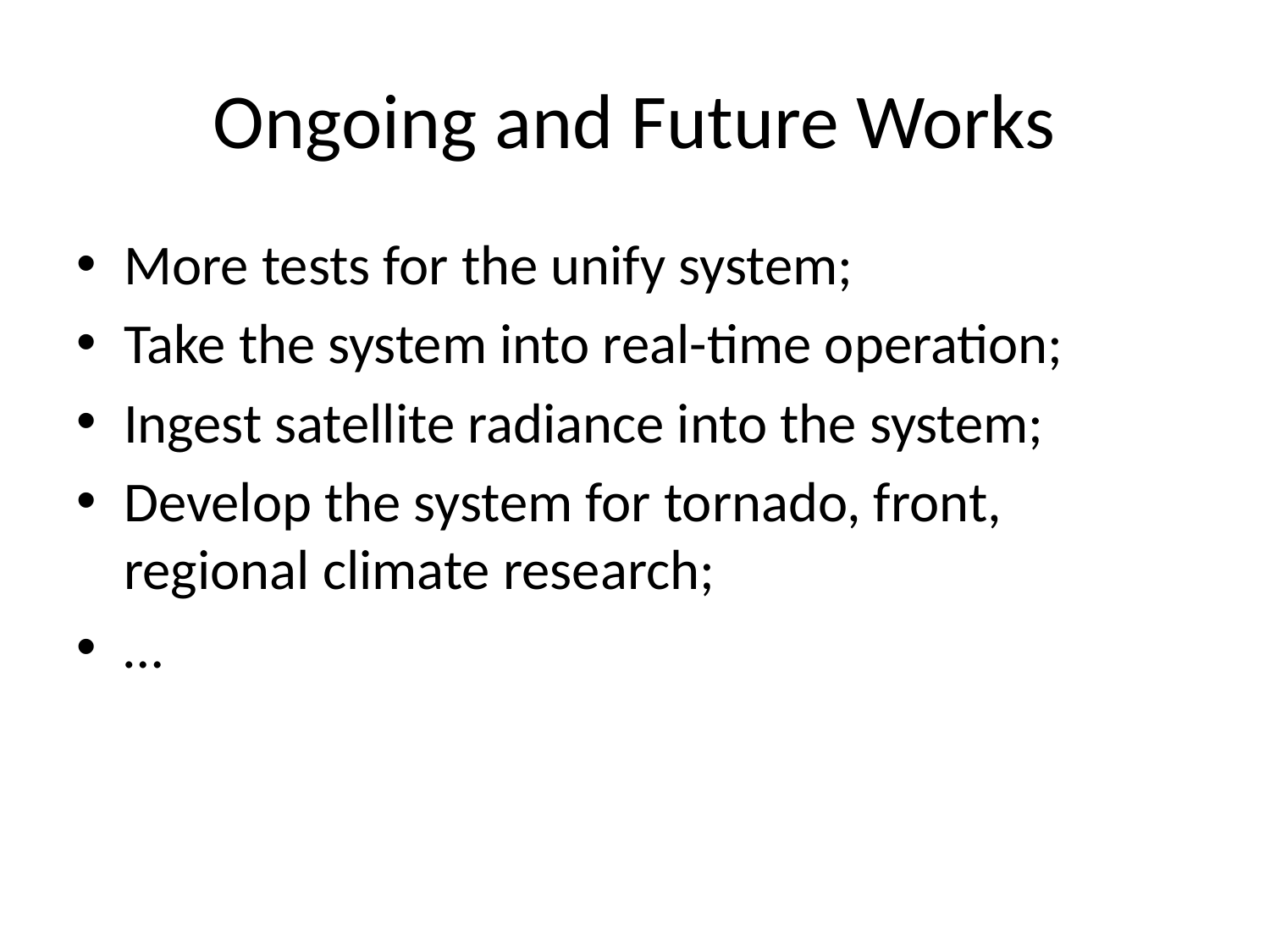

# Ongoing and Future Works
More tests for the unify system;
Take the system into real-time operation;
Ingest satellite radiance into the system;
Develop the system for tornado, front, regional climate research;
…